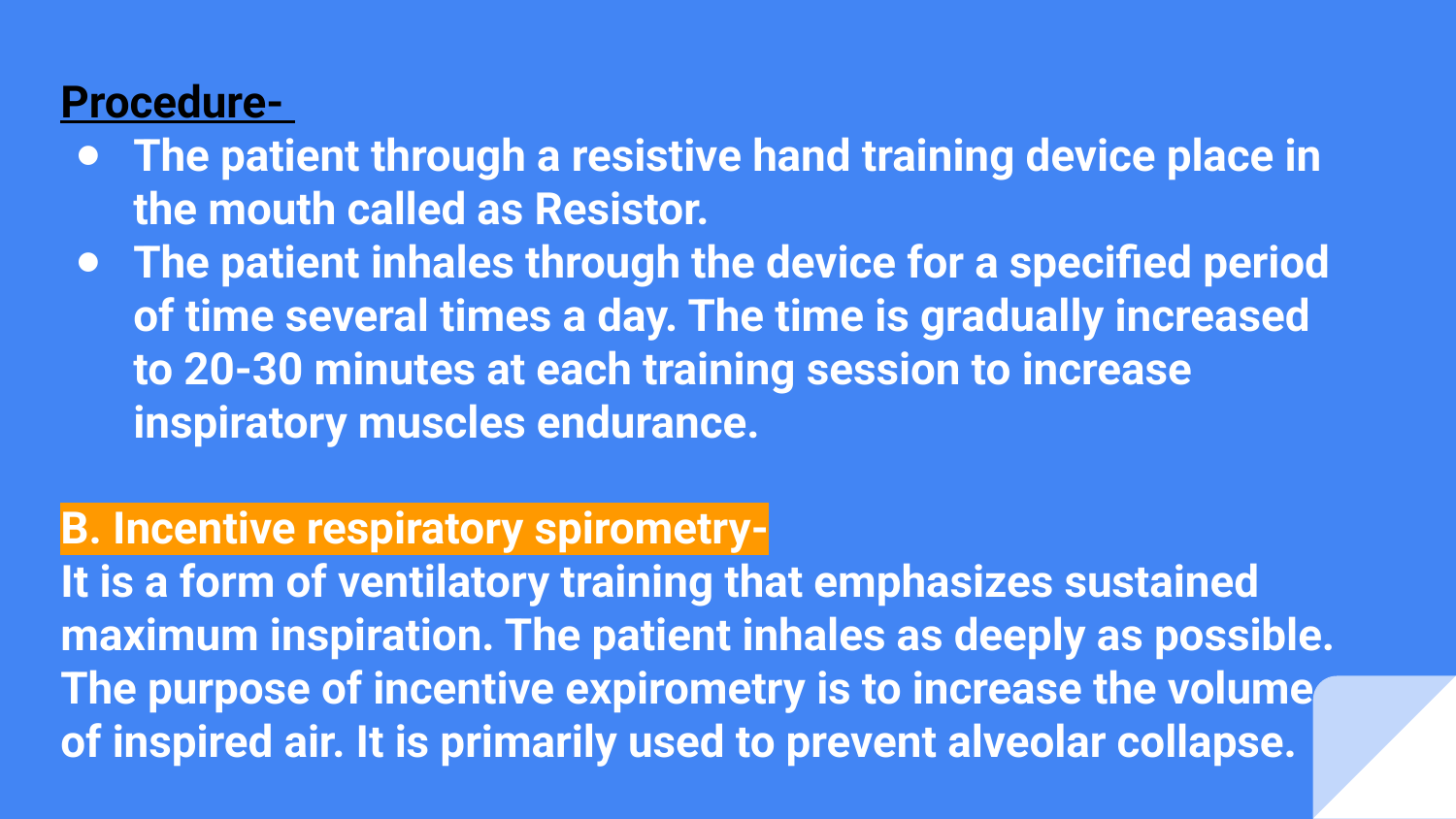

Procedure-
The patient through a resistive hand training device place in the mouth called as Resistor.
The patient inhales through the device for a specified period of time several times a day. The time is gradually increased to 20-30 minutes at each training session to increase inspiratory muscles endurance.

B. Incentive respiratory spirometry-
It is a form of ventilatory training that emphasizes sustained maximum inspiration. The patient inhales as deeply as possible. The purpose of incentive expirometry is to increase the volume of inspired air. It is primarily used to prevent alveolar collapse.